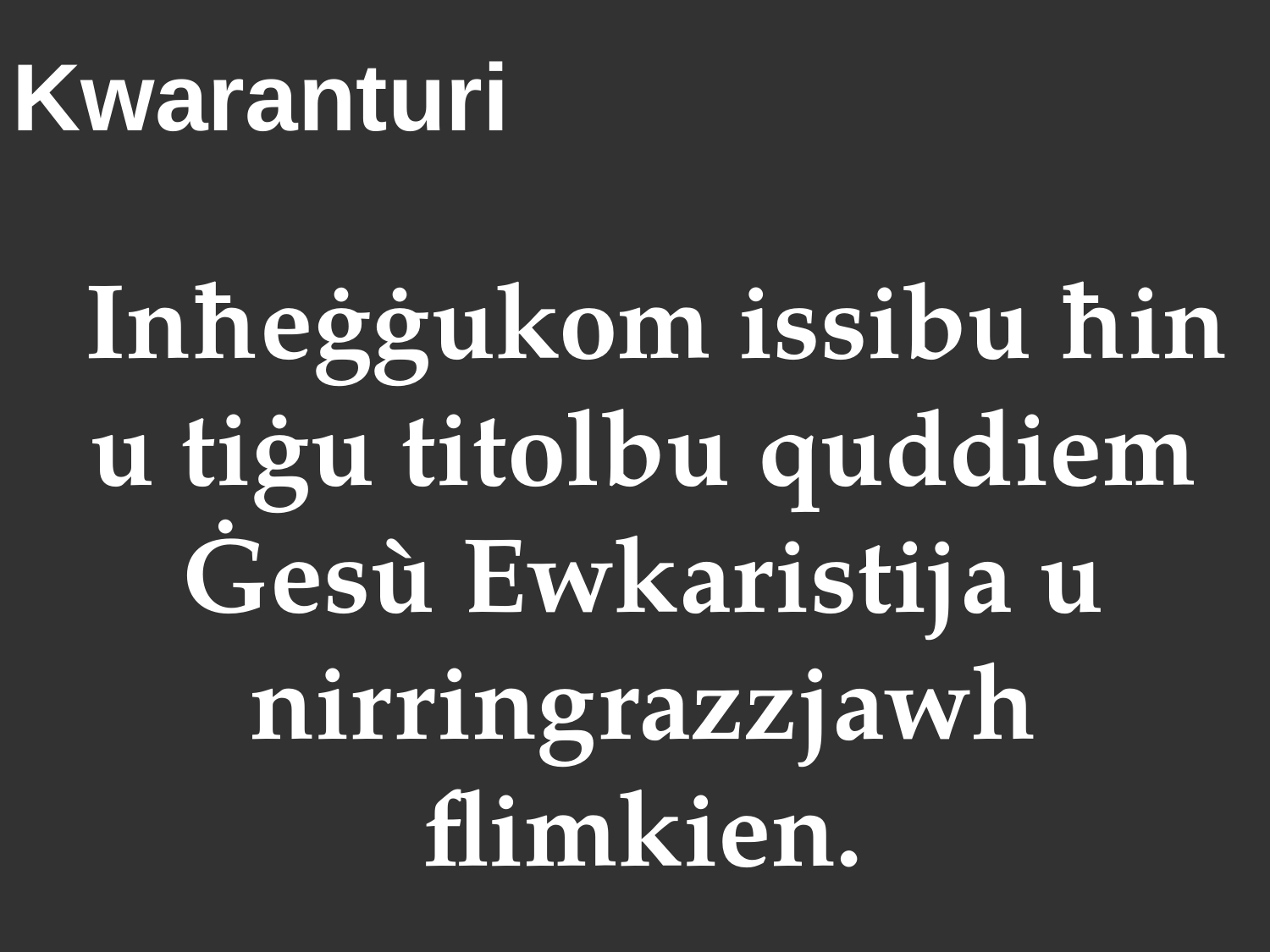

# Kwaranturi
 Inħeġġukom issibu ħin u tiġu titolbu quddiem Ġesù Ewkaristija u nirringrazzjawh flimkien.